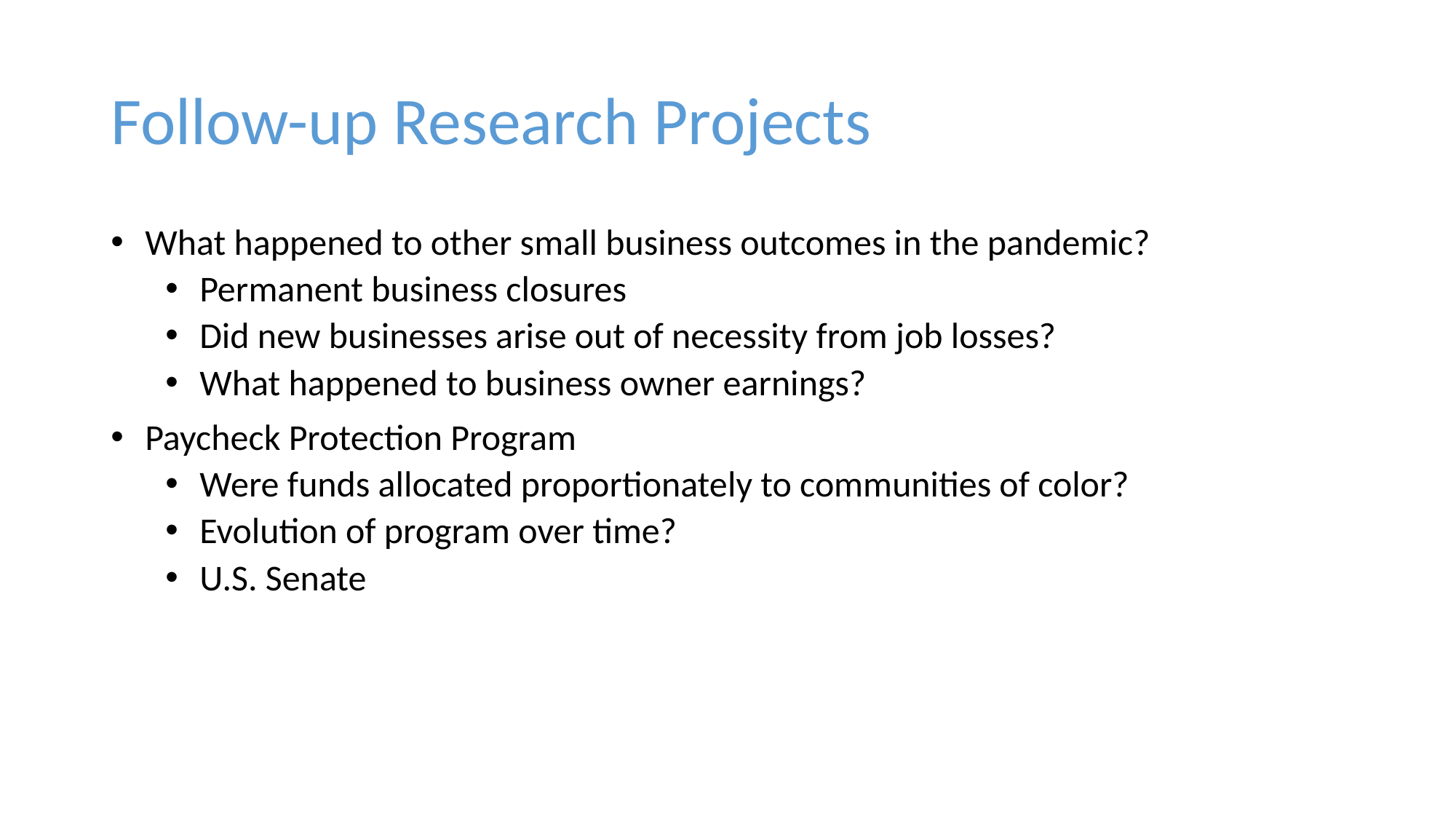

# Follow-up Research Projects
What happened to other small business outcomes in the pandemic?
Permanent business closures
Did new businesses arise out of necessity from job losses?
What happened to business owner earnings?
Paycheck Protection Program
Were funds allocated proportionately to communities of color?
Evolution of program over time?
U.S. Senate